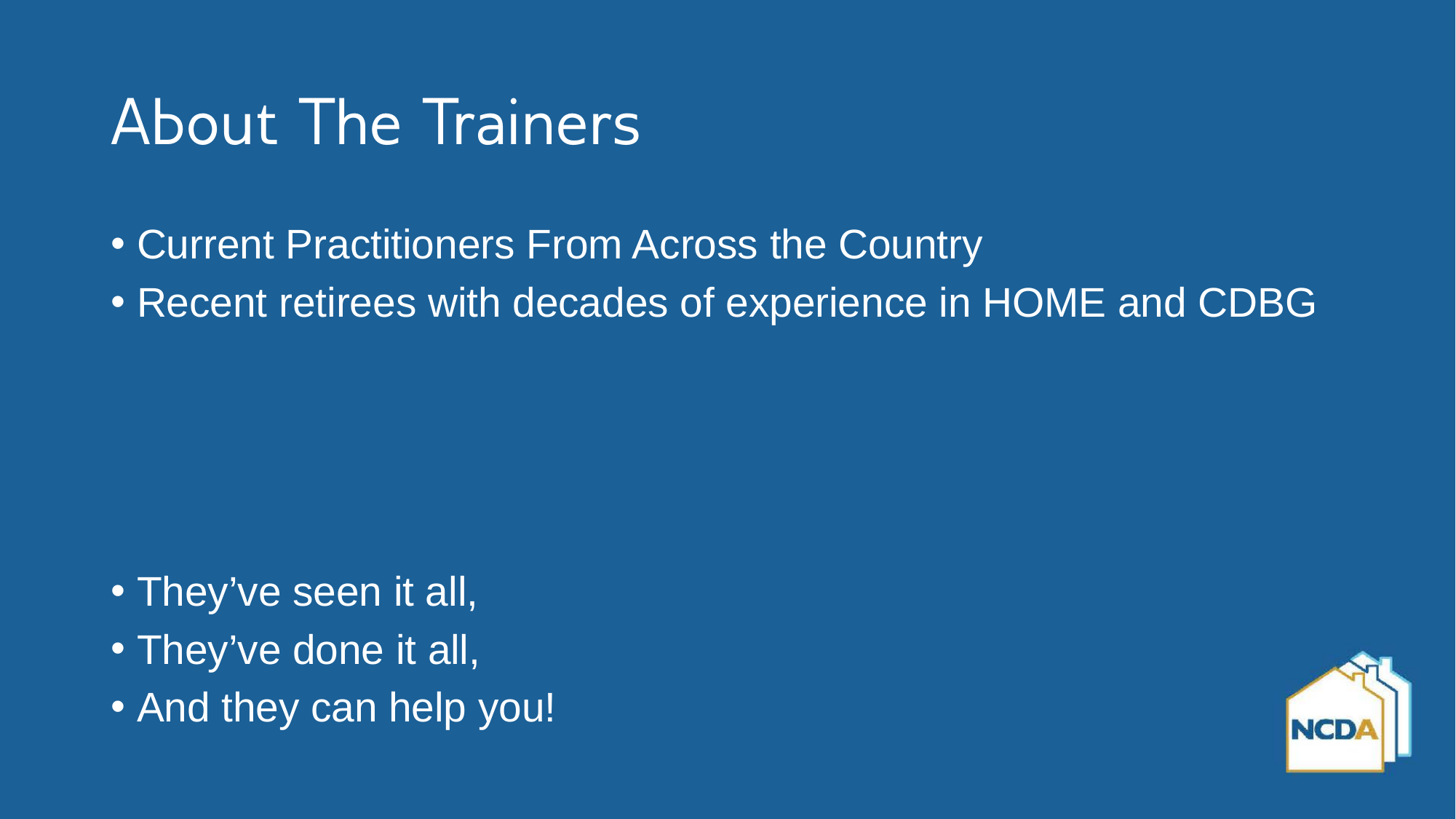

# About The Trainers
Current Practitioners From Across the Country
Recent retirees with decades of experience in HOME and CDBG

They’ve seen it all,
They’ve done it all,
And they can help you!